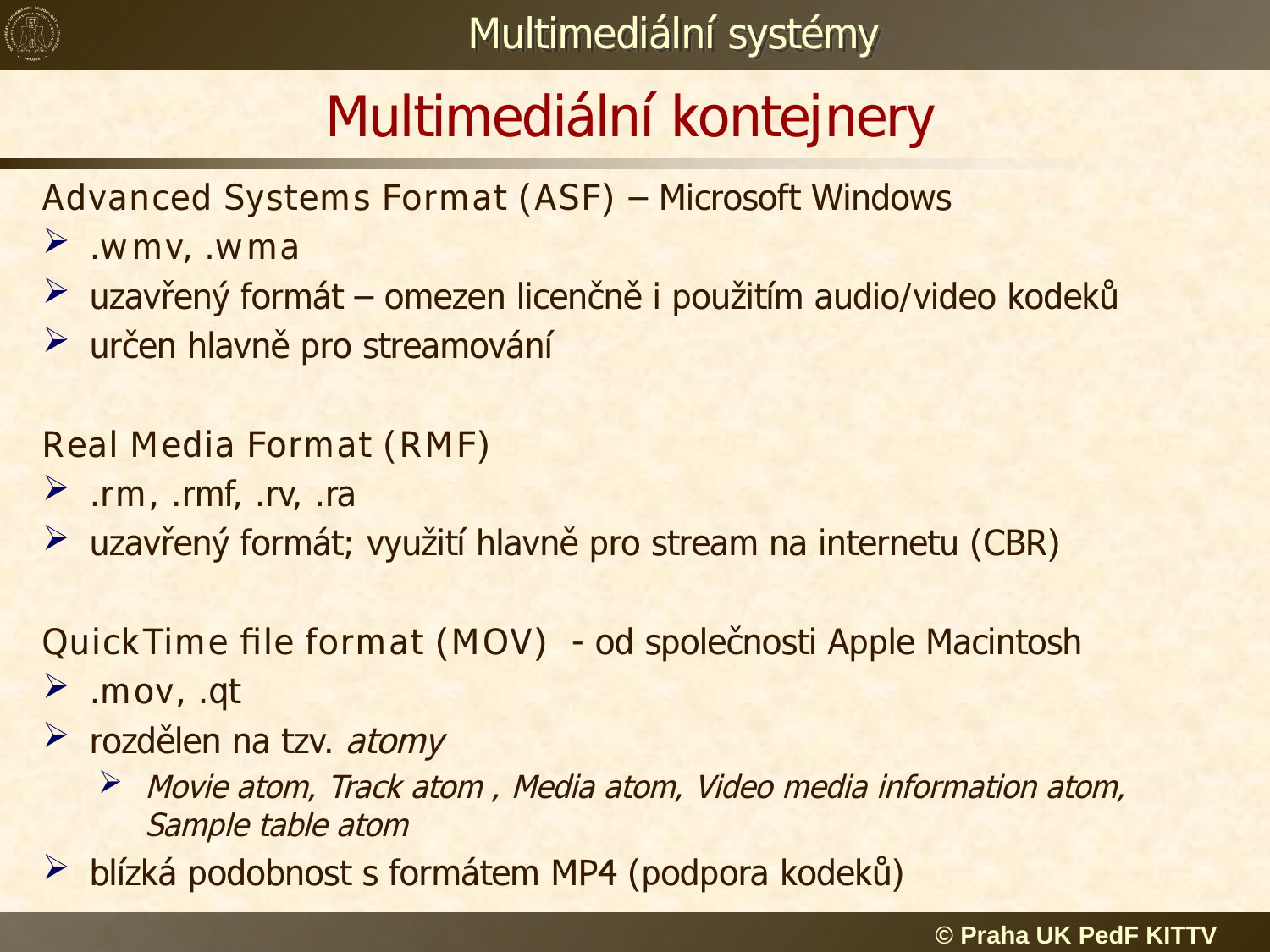

# Multimediální kontejnery
Advanced Systems Format (ASF) – Microsoft Windows
.wmv, .wma
uzavřený formát – omezen licenčně i použitím audio/video kodeků
určen hlavně pro streamování

Real Media Format (RMF)
.rm, .rmf, .rv, .ra
uzavřený formát; využití hlavně pro stream na internetu (CBR)

QuickTime file format (MOV)  - od společnosti Apple Macintosh
.mov, .qt
rozdělen na tzv. atomy
Movie atom, Track atom , Media atom, Video media information atom, Sample table atom
blízká podobnost s formátem MP4 (podpora kodeků)